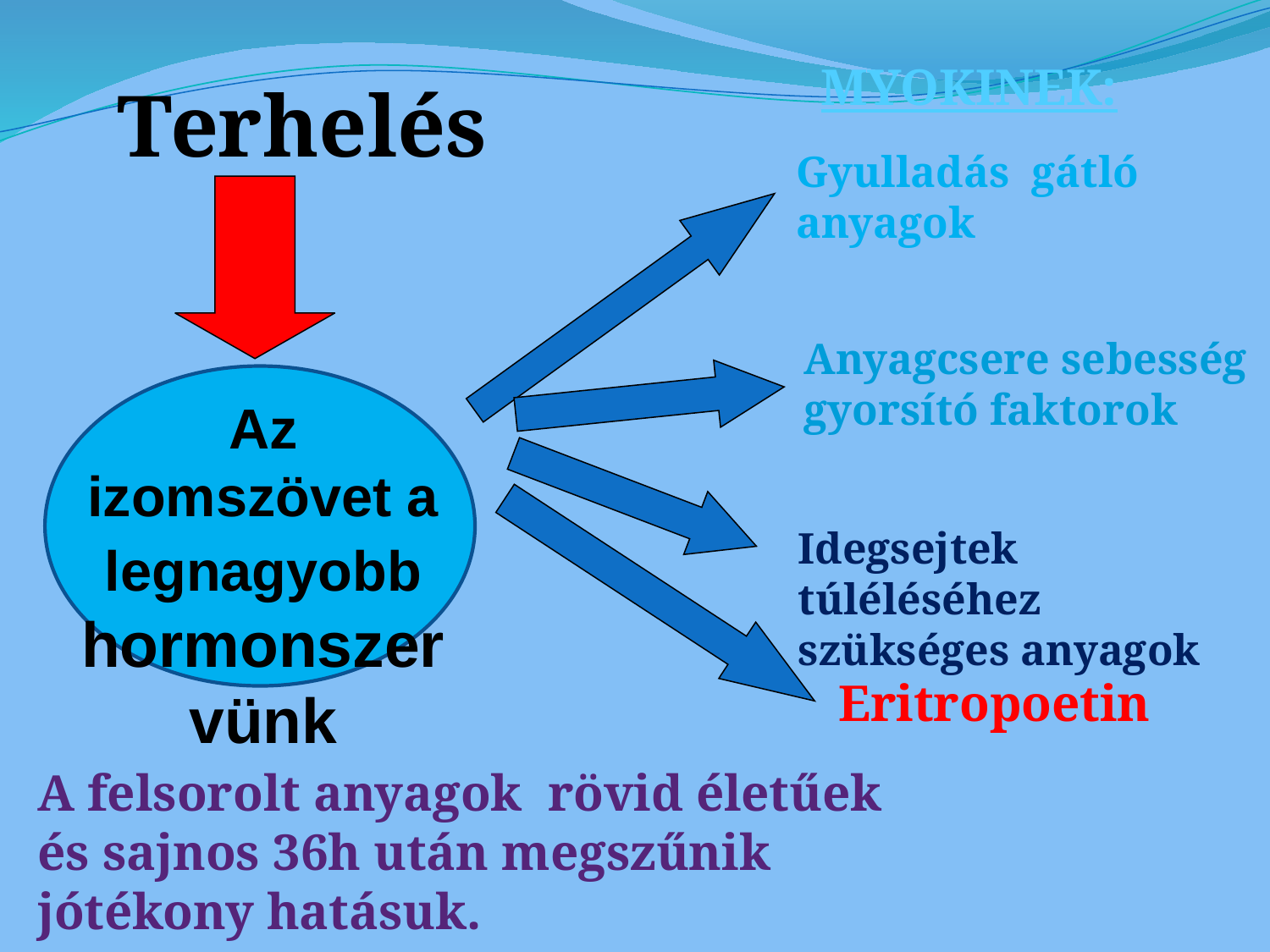

MYOKINEK:
Terhelés

Gyulladás  gátló anyagok

Anyagcsere sebesség gyorsító faktorok

Az izomszövet a legnagyobb hormonszervünk
Izomszövet a legnagyobb hormonszervünk

Idegsejtek túléléséhez
szükséges anyagok
Eritropoetin
A felsorolt anyagok  rövid életűek és sajnos 36h után megszűnik jótékony hatásuk.